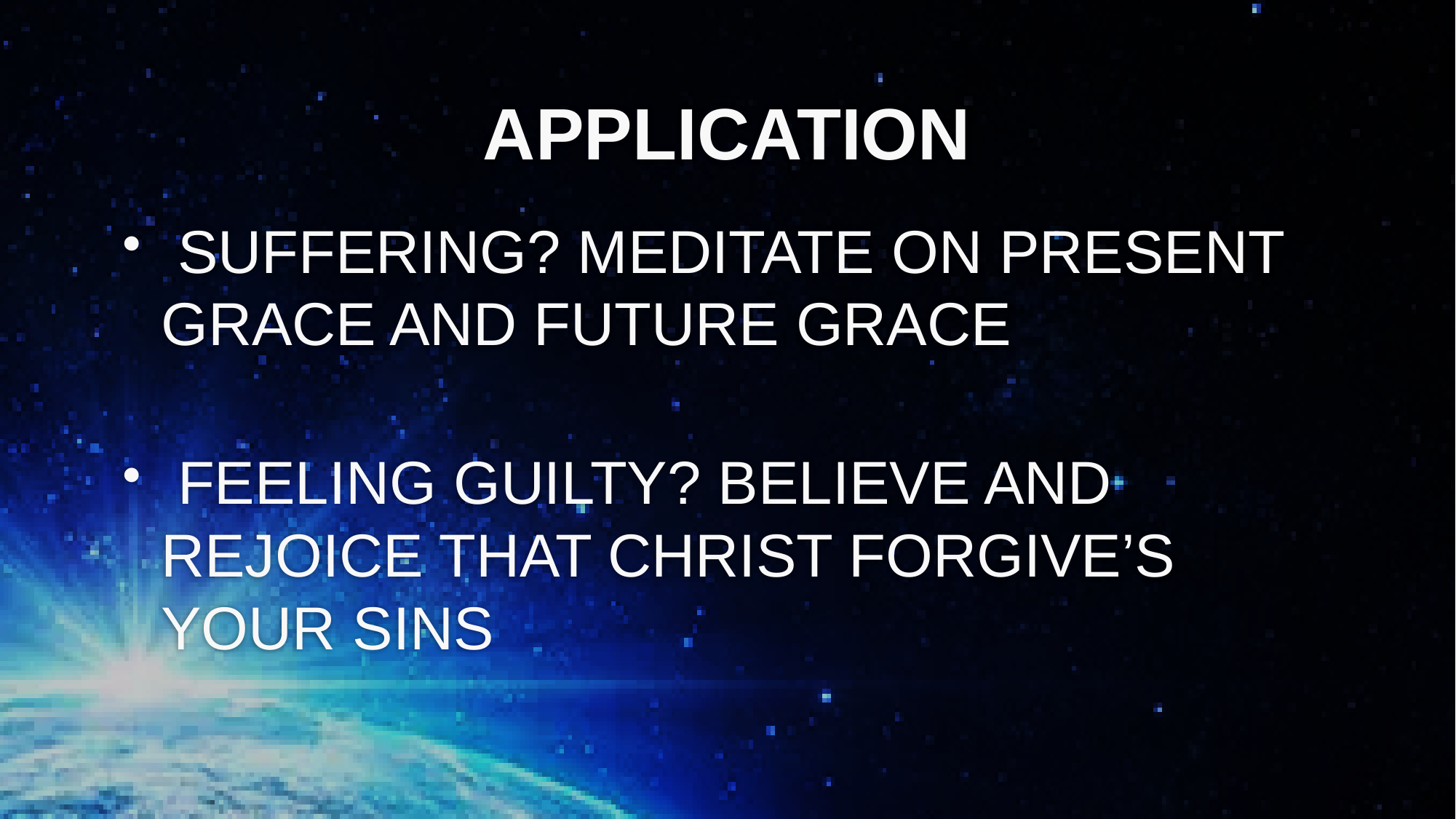

# APPLICATION
 SUFFERING? MEDITATE ON PRESENT GRACE AND FUTURE GRACE
 FEELING GUILTY? BELIEVE AND REJOICE THAT CHRIST FORGIVE’S YOUR SINS